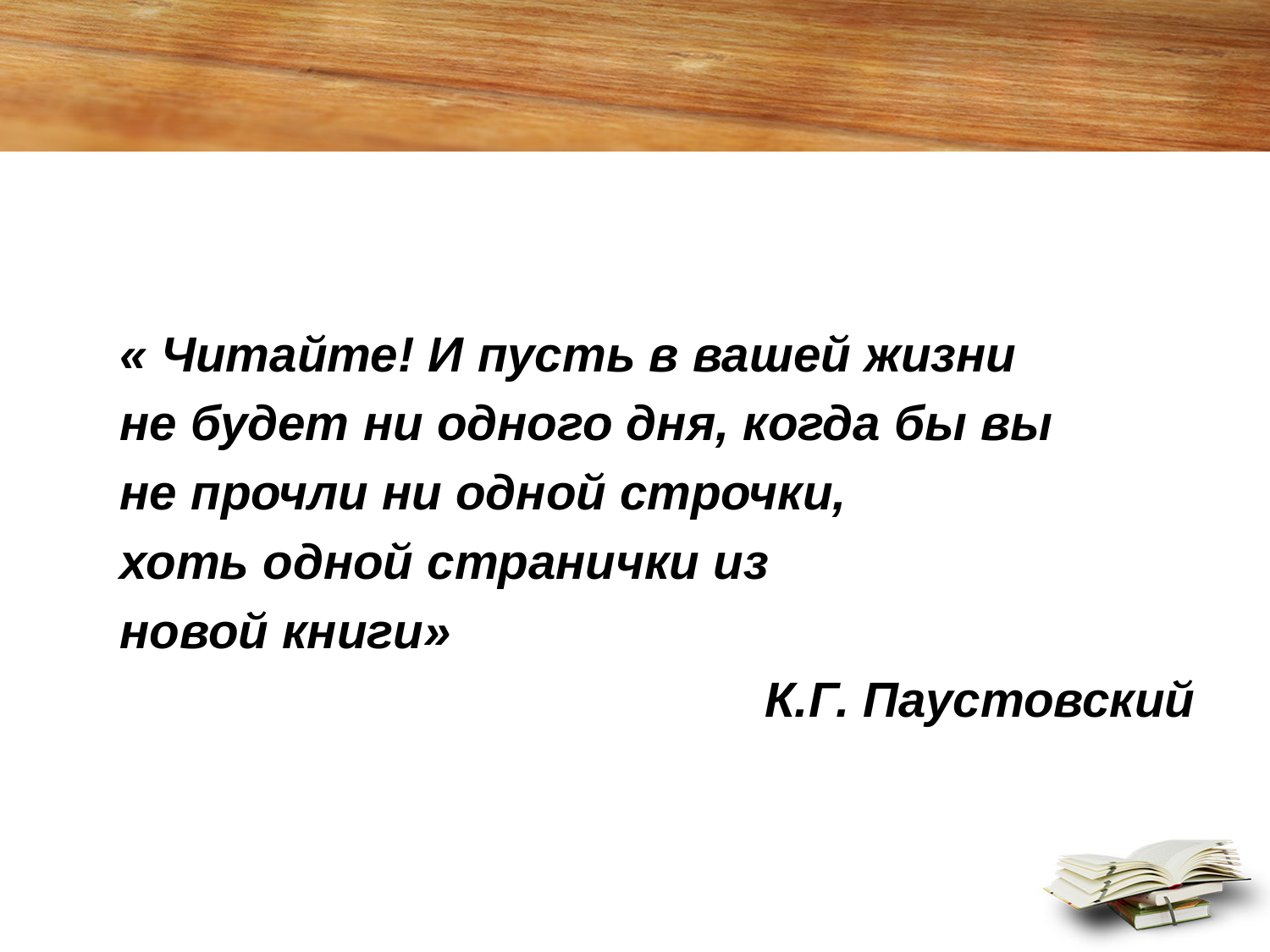

« Читайте! И пусть в вашей жизни
не будет ни одного дня, когда бы вы
не прочли ни одной строчки,
хоть одной странички из
новой книги»
К.Г. Паустовский